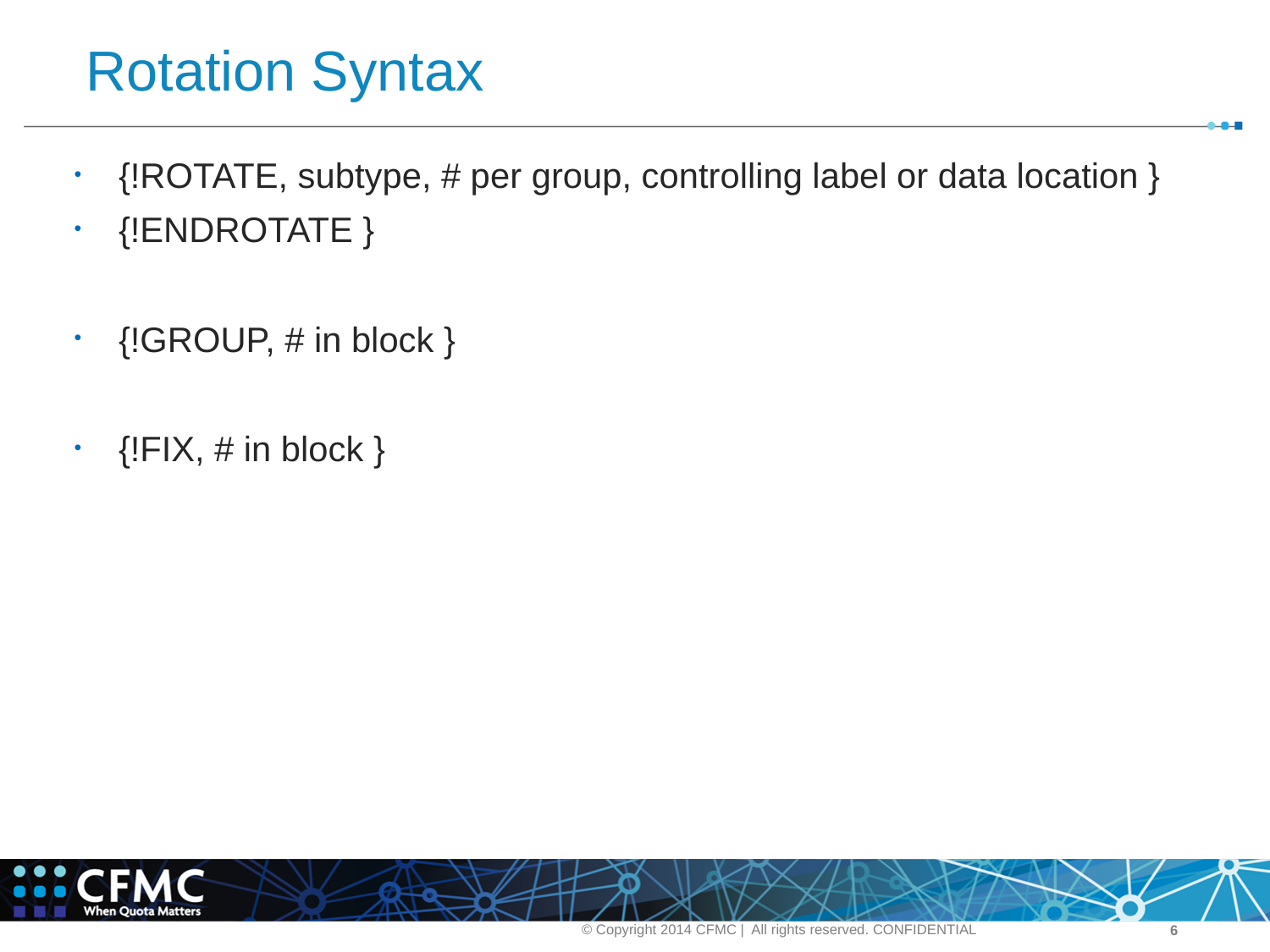

# Rotation Syntax
{!ROTATE, subtype, # per group, controlling label or data location }
{!ENDROTATE }

{!GROUP, # in block }

{!FIX, # in block }
© Copyright 2014 CFMC |  All rights reserved. CONFIDENTIAL
6